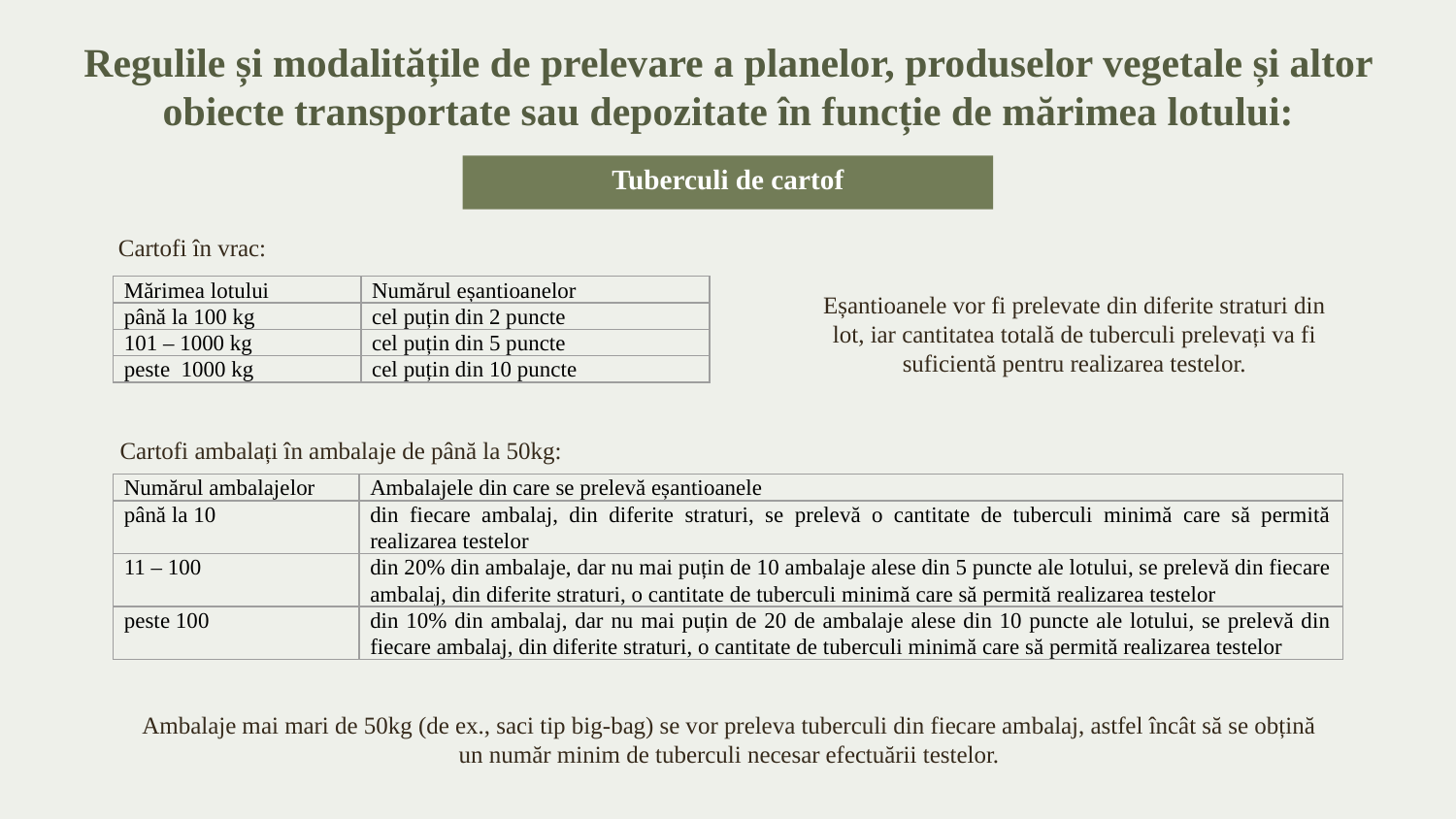

# Regulile și modalitățile de prelevare a planelor, produselor vegetale și altor obiecte transportate sau depozitate în funcție de mărimea lotului:
Tuberculi de cartof
Cartofi în vrac:
Eșantioanele vor fi prelevate din diferite straturi din lot, iar cantitatea totală de tuberculi prelevați va fi suficientă pentru realizarea testelor.
| Mărimea lotului | Numărul eșantioanelor |
| --- | --- |
| până la 100 kg | cel puțin din 2 puncte |
| 101 – 1000 kg | cel puțin din 5 puncte |
| peste 1000 kg | cel puțin din 10 puncte |
Cartofi ambalați în ambalaje de până la 50kg:
| Numărul ambalajelor | Ambalajele din care se prelevă eșantioanele |
| --- | --- |
| până la 10 | din fiecare ambalaj, din diferite straturi, se prelevă o cantitate de tuberculi minimă care să permită realizarea testelor |
| 11 – 100 | din 20% din ambalaje, dar nu mai puțin de 10 ambalaje alese din 5 puncte ale lotului, se prelevă din fiecare ambalaj, din diferite straturi, o cantitate de tuberculi minimă care să permită realizarea testelor |
| peste 100 | din 10% din ambalaj, dar nu mai puțin de 20 de ambalaje alese din 10 puncte ale lotului, se prelevă din fiecare ambalaj, din diferite straturi, o cantitate de tuberculi minimă care să permită realizarea testelor |
Ambalaje mai mari de 50kg (de ex., saci tip big-bag) se vor preleva tuberculi din fiecare ambalaj, astfel încât să se obțină un număr minim de tuberculi necesar efectuării testelor.